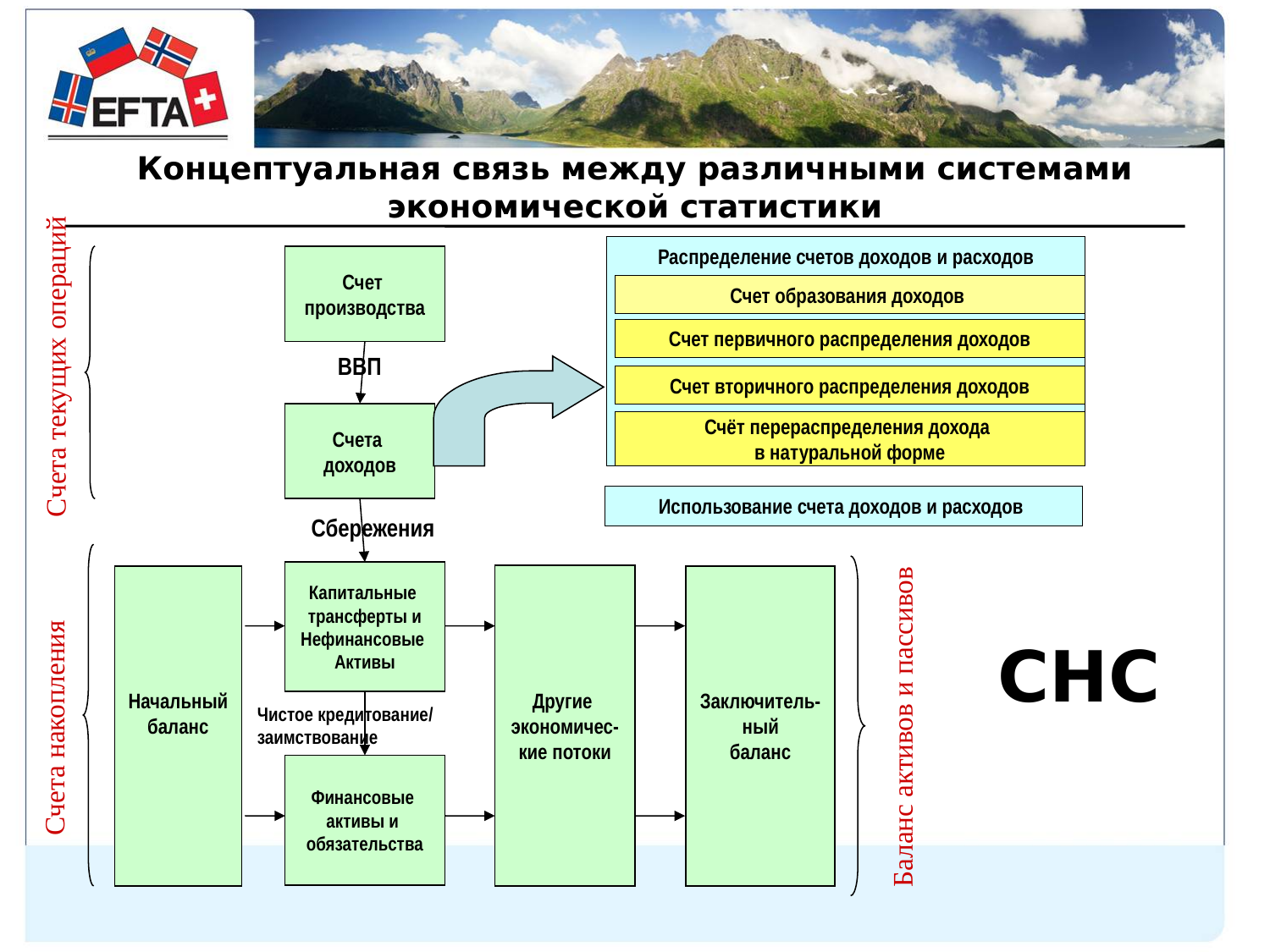

Концептуальная связь между различными системами экономической статистики

Распределение счетов доходов и расходов

Счет
производства

Счет образования доходов
Счет первичного распределения доходов
Счета текущих операций
ВВП

Счет вторичного распределения доходов

Счета
доходов

Счёт перераспределения дохода
в натуральной форме
Использование счета доходов и расходов
Сбережения

Капитальные
трансферты и
Нефинансовые
Активы
Другие
экономичес-
кие потоки
Начальный
баланс

Заключитель-
ный
баланс
СНС

Чистое кредитование/
заимствование
Баланс активов и пассивов
Счета накопления
Финансовые
активы и
обязательства